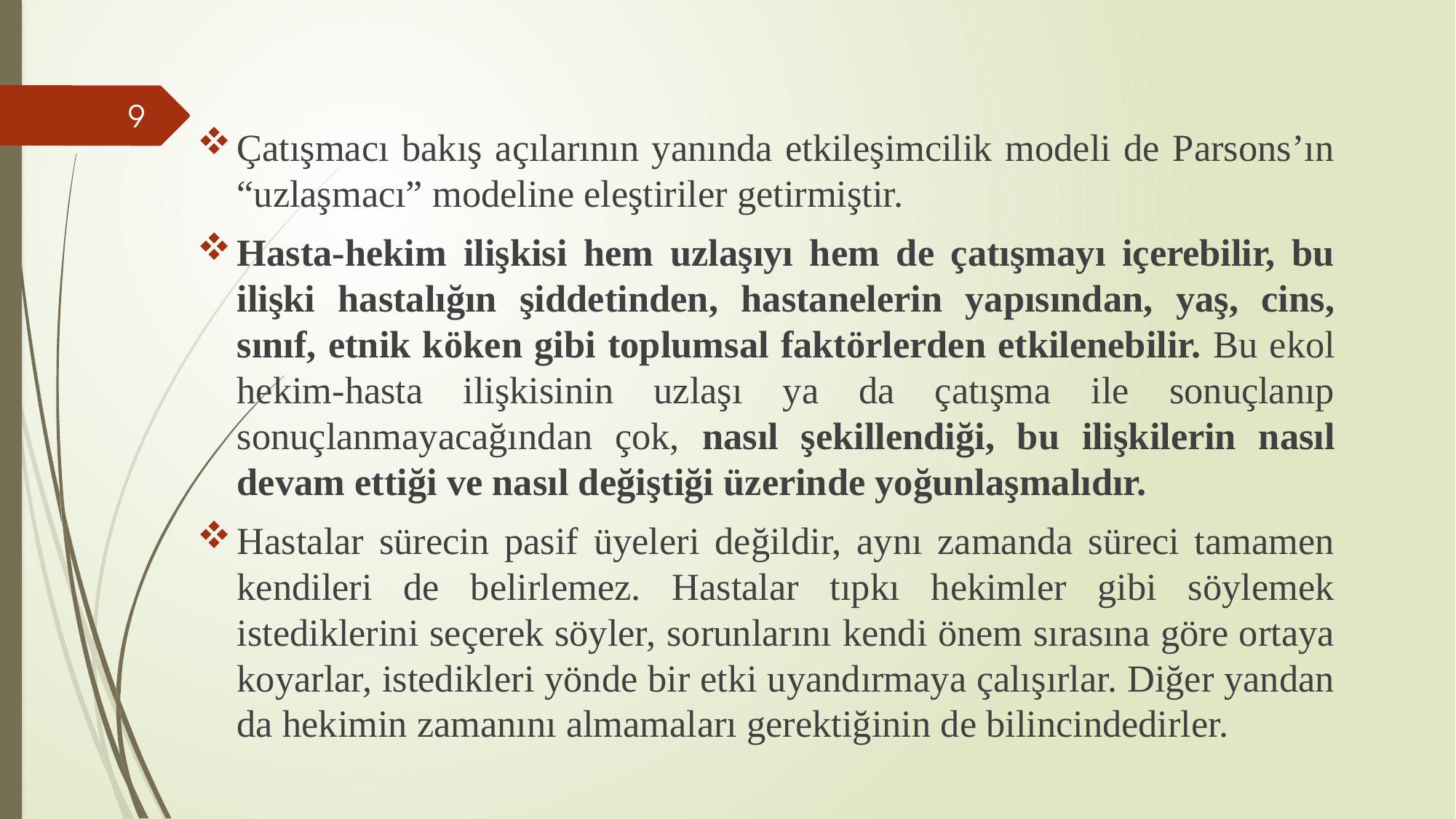

Çatışmacı bakış açılarının yanında etkileşimcilik modeli de Parsons’ın “uzlaşmacı” modeline eleştiriler getirmiştir.
Hasta-hekim ilişkisi hem uzlaşıyı hem de çatışmayı içerebilir, bu ilişki hastalığın şiddetinden, hastanelerin yapısından, yaş, cins, sınıf, etnik köken gibi toplumsal faktörlerden etkilenebilir. Bu ekol hekim-hasta ilişkisinin uzlaşı ya da çatışma ile sonuçlanıp sonuçlanmayacağından çok, nasıl şekillendiği, bu ilişkilerin nasıl devam ettiği ve nasıl değiştiği üzerinde yoğunlaşmalıdır.
Hastalar sürecin pasif üyeleri değildir, aynı zamanda süreci tamamen kendileri de belirlemez. Hastalar tıpkı hekimler gibi söylemek istediklerini seçerek söyler, sorunlarını kendi önem sırasına göre ortaya koyarlar, istedikleri yönde bir etki uyandırmaya çalışırlar. Diğer yandan da hekimin zamanını almamaları gerektiğinin de bilincindedirler.
#
9